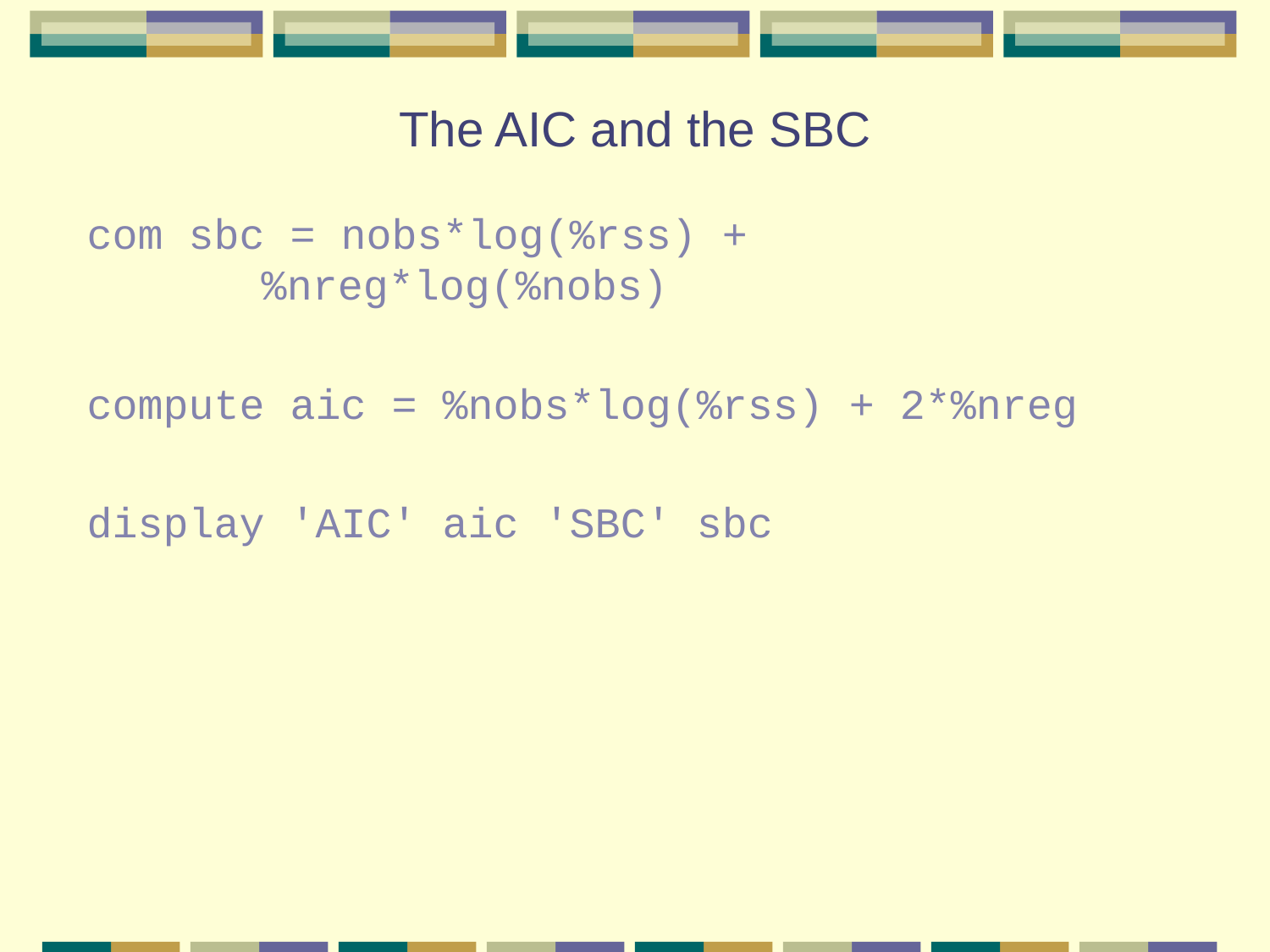

# The AIC and the SBC
com sbc = nobs*log(%rss) + 				%nreg*log(%nobs)

compute aic = %nobs*log(%rss) + 2*%nreg

display 'AIC' aic 'SBC' sbc